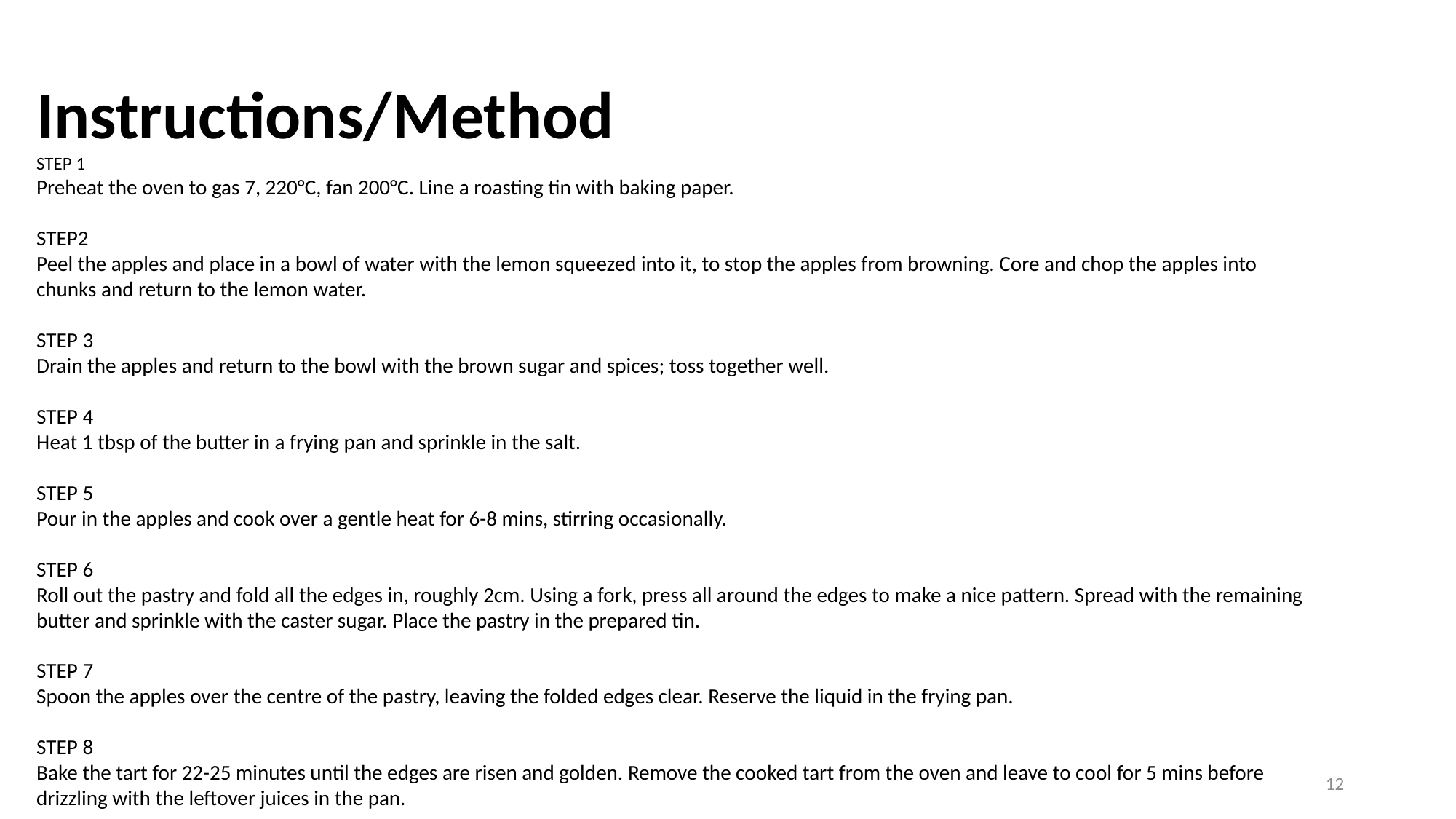

Instructions/Method
​STEP 1
Preheat the oven to gas 7, 220°C, fan 200°C. Line a roasting tin with baking paper.

STEP2
Peel the apples and place in a bowl of water with the lemon squeezed into it, to stop the apples from browning. Core and chop the apples into chunks and return to the lemon water.

STEP 3
Drain the apples and return to the bowl with the brown sugar and spices; toss together well.

STEP 4
Heat 1 tbsp of the butter in a frying pan and sprinkle in the salt.

STEP 5
Pour in the apples and cook over a gentle heat for 6-8 mins, stirring occasionally.

STEP 6
Roll out the pastry and fold all the edges in, roughly 2cm. Using a fork, press all around the edges to make a nice pattern. Spread with the remaining butter and sprinkle with the caster sugar. Place the pastry in the prepared tin.

STEP 7
Spoon the apples over the centre of the pastry, leaving the folded edges clear. Reserve the liquid in the frying pan.

STEP 8
Bake the tart for 22-25 minutes until the edges are risen and golden. Remove the cooked tart from the oven and leave to cool for 5 mins before drizzling with the leftover juices in the pan.

12